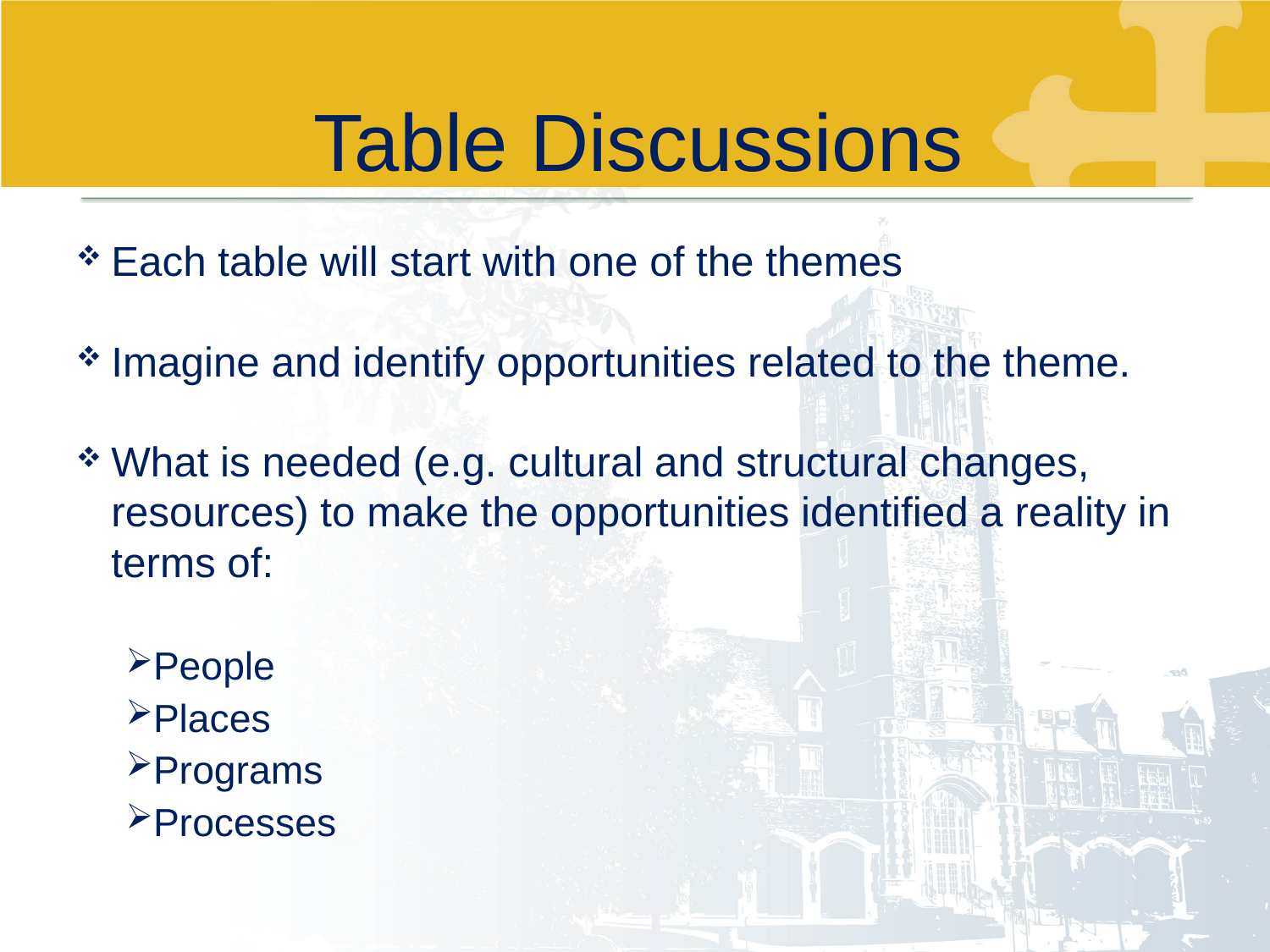

# Table Discussions
Each table will start with one of the themes

Imagine and identify opportunities related to the theme.

What is needed (e.g. cultural and structural changes, resources) to make the opportunities identified a reality in terms of:

People
Places
Programs
Processes